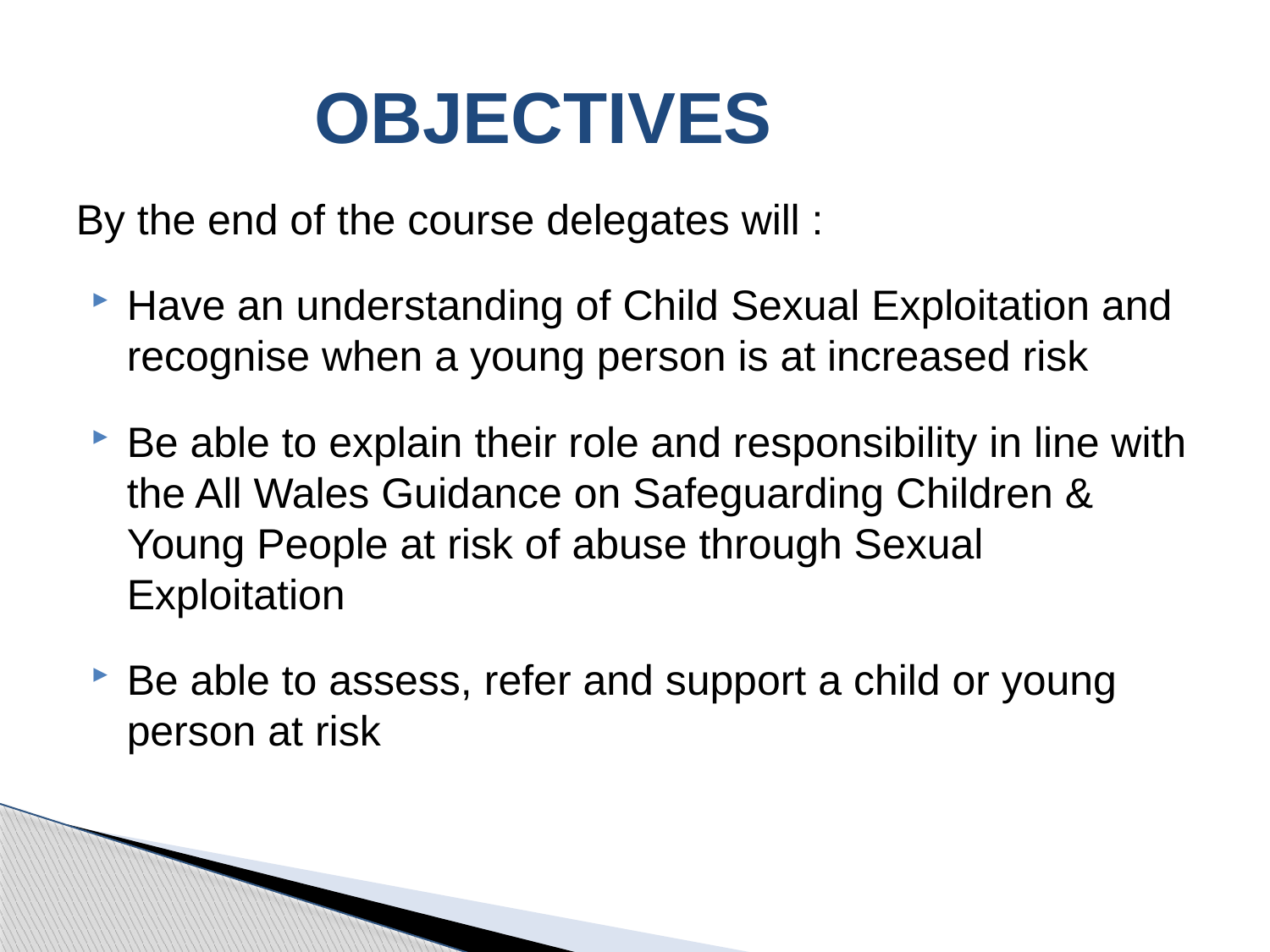

# OBJECTIVES
By the end of the course delegates will :

Have an understanding of Child Sexual Exploitation and recognise when a young person is at increased risk

Be able to explain their role and responsibility in line with the All Wales Guidance on Safeguarding Children & Young People at risk of abuse through Sexual Exploitation

Be able to assess, refer and support a child or young person at risk